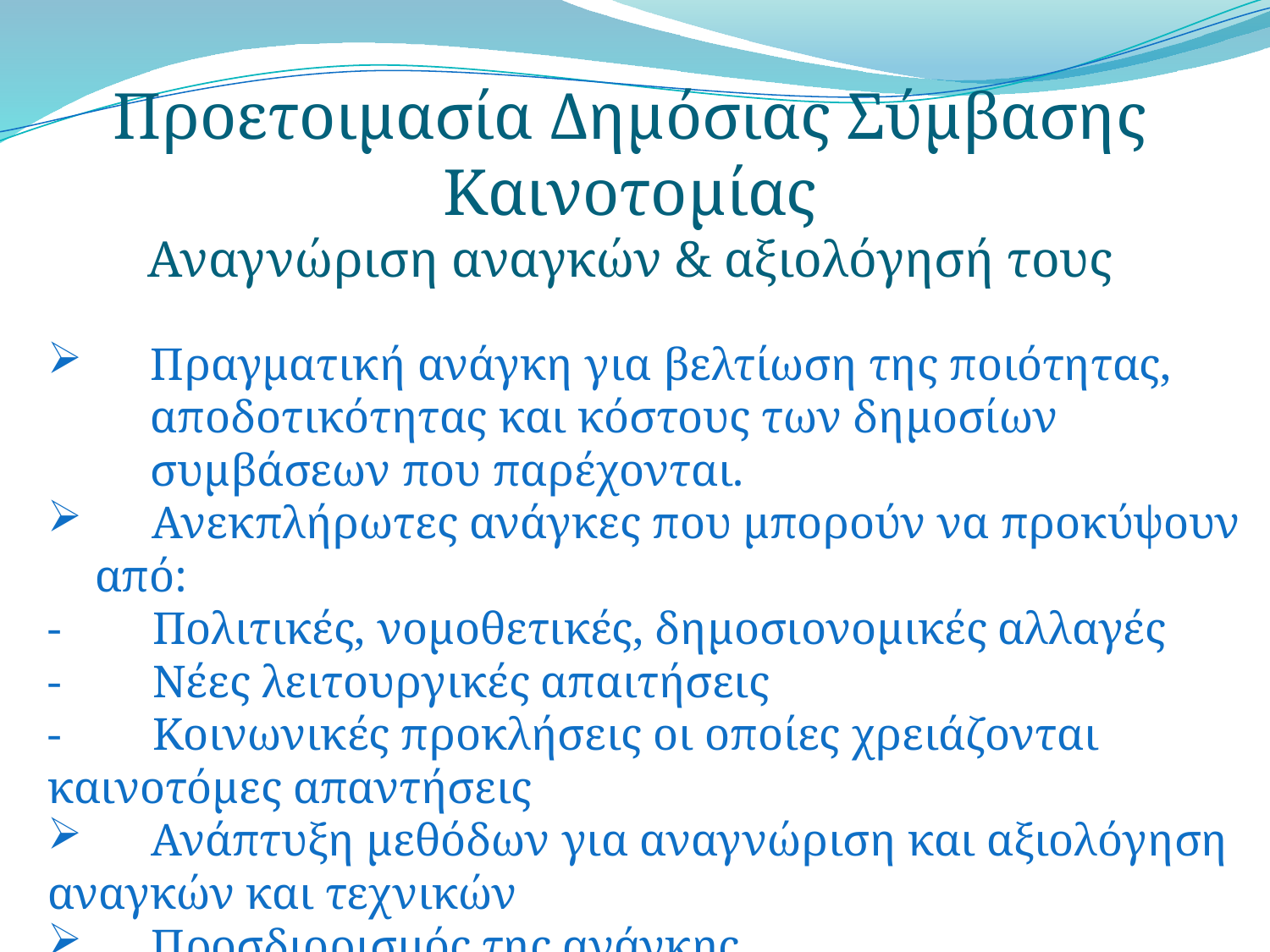

Προετοιμασία Δημόσιας Σύμβασης Καινοτομίας
Αναγνώριση αναγκών & αξιολόγησή τους

Πραγματική ανάγκη για βελτίωση της ποιότητας, αποδοτικότητας και κόστους των δημοσίων συμβάσεων που παρέχονται.
     Ανεκπλήρωτες ανάγκες που μπορούν να προκύψουν από:
-        Πολιτικές, νομοθετικές, δημοσιονομικές αλλαγές
-        Νέες λειτουργικές απαιτήσεις
-        Κοινωνικές προκλήσεις οι οποίες χρειάζονται καινοτόμες απαντήσεις
      Ανάπτυξη μεθόδων για αναγνώριση και αξιολόγηση αναγκών και τεχνικών
      Προσδιορισμός της ανάγκης